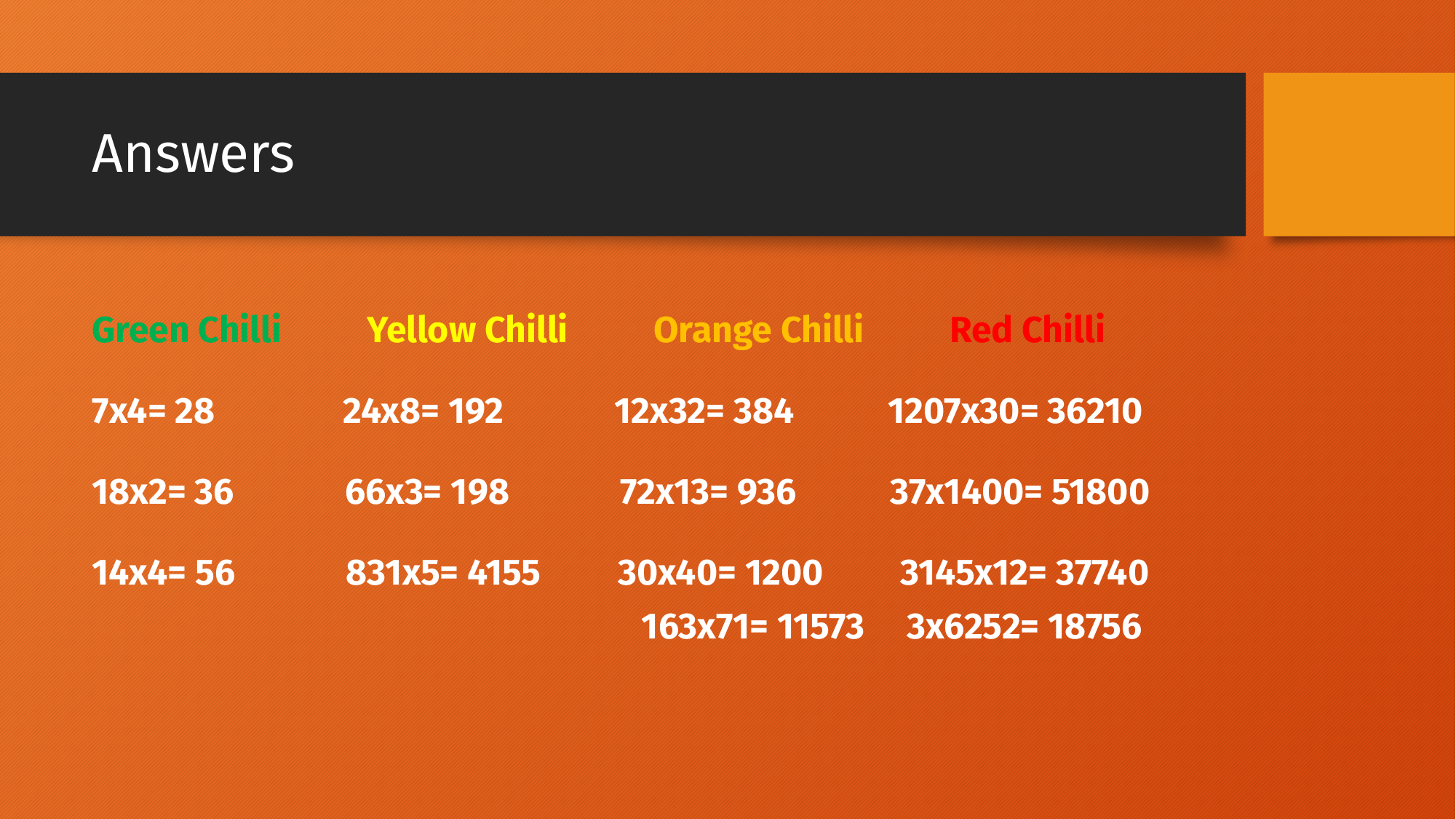

# Answers
Green Chilli          Yellow Chilli          Orange Chilli          Red Chilli
7x4= 28               24x8= 192             12x32= 384           1207x30= 36210
18x2= 36             66x3= 198             72x13= 936           37x1400= 51800
14x4= 56             831x5= 4155         30x40= 1200         3145x12= 37740
                                                         163x71= 11573     3x6252= 18756